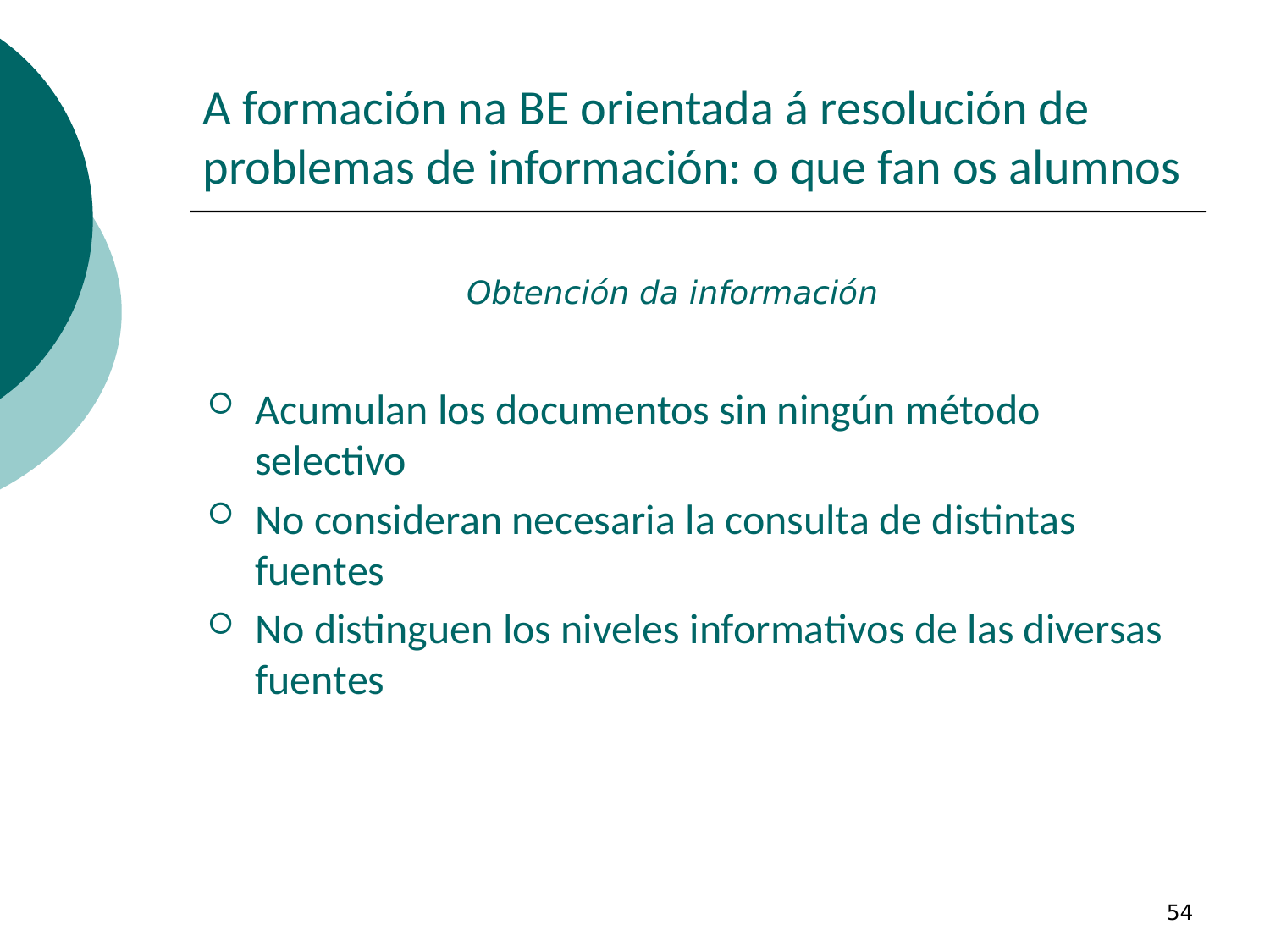

# A formación na BE orientada á resolución de problemas de información: o que fan os alumnos
Obtención da información

Acumulan los documentos sin ningún método selectivo
No consideran necesaria la consulta de distintas fuentes
No distinguen los niveles informativos de las diversas fuentes
54